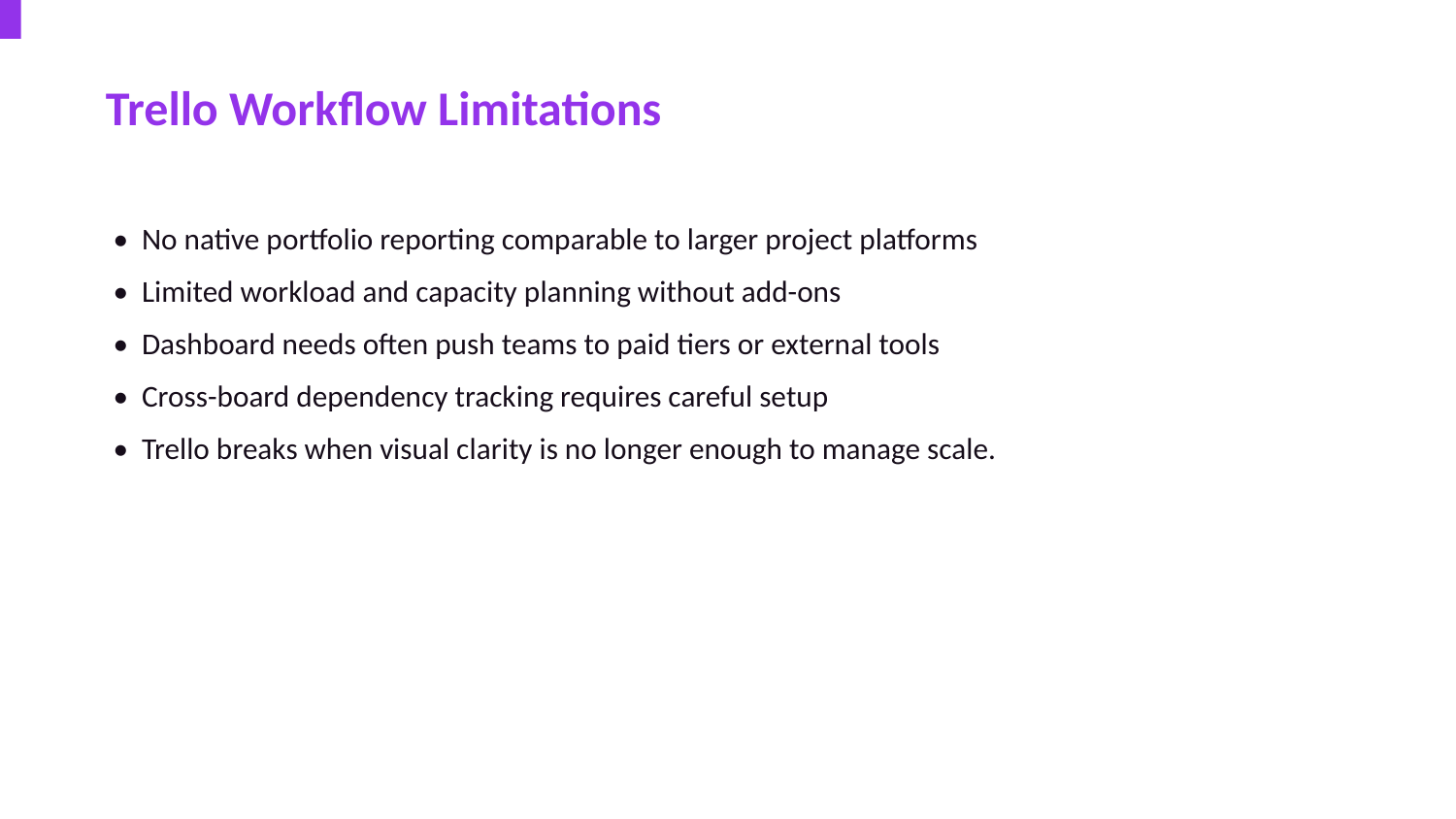

Trello Workflow Limitations
•  No native portfolio reporting comparable to larger project platforms
•  Limited workload and capacity planning without add-ons
•  Dashboard needs often push teams to paid tiers or external tools
•  Cross-board dependency tracking requires careful setup
•  Trello breaks when visual clarity is no longer enough to manage scale.